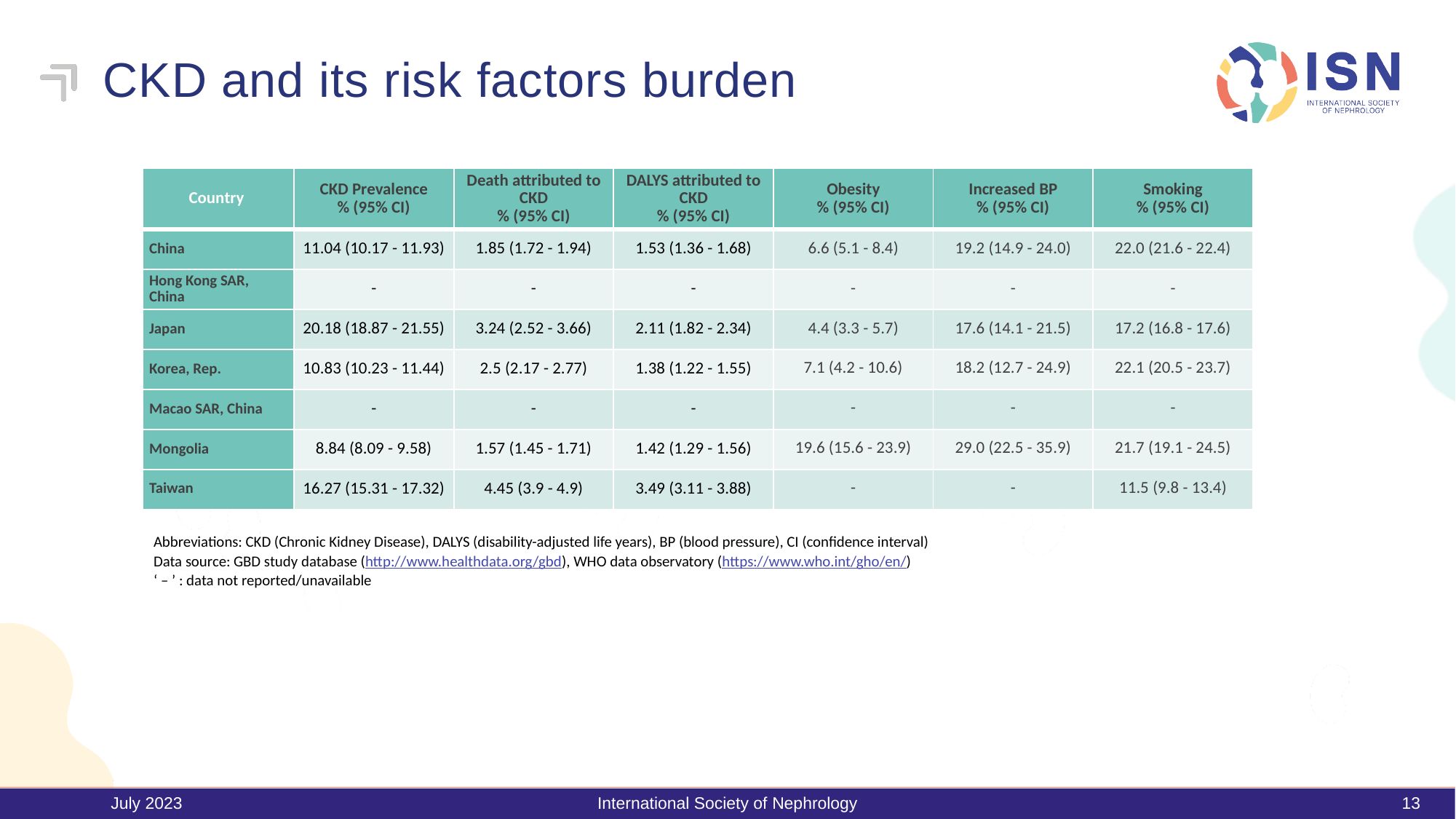

# CKD and its risk factors burden
| Country | CKD Prevalence % (95% CI) | Death attributed to CKD % (95% CI) | DALYS attributed to CKD % (95% CI) | Obesity % (95% CI) | Increased BP % (95% CI) | Smoking % (95% CI) |
| --- | --- | --- | --- | --- | --- | --- |
| China | 11.04 (10.17 - 11.93) | 1.85 (1.72 - 1.94) | 1.53 (1.36 - 1.68) | 6.6 (5.1 - 8.4) | 19.2 (14.9 - 24.0) | 22.0 (21.6 - 22.4) |
| Hong Kong SAR, China | - | - | - | - | - | - |
| Japan | 20.18 (18.87 - 21.55) | 3.24 (2.52 - 3.66) | 2.11 (1.82 - 2.34) | 4.4 (3.3 - 5.7) | 17.6 (14.1 - 21.5) | 17.2 (16.8 - 17.6) |
| Korea, Rep. | 10.83 (10.23 - 11.44) | 2.5 (2.17 - 2.77) | 1.38 (1.22 - 1.55) | 7.1 (4.2 - 10.6) | 18.2 (12.7 - 24.9) | 22.1 (20.5 - 23.7) |
| Macao SAR, China | - | - | - | - | - | - |
| Mongolia | 8.84 (8.09 - 9.58) | 1.57 (1.45 - 1.71) | 1.42 (1.29 - 1.56) | 19.6 (15.6 - 23.9) | 29.0 (22.5 - 35.9) | 21.7 (19.1 - 24.5) |
| Taiwan | 16.27 (15.31 - 17.32) | 4.45 (3.9 - 4.9) | 3.49 (3.11 - 3.88) | - | - | 11.5 (9.8 - 13.4) |
Abbreviations: CKD (Chronic Kidney Disease), DALYS (disability-adjusted life years), BP (blood pressure), CI (confidence interval)
Data source: GBD study database (http://www.healthdata.org/gbd), WHO data observatory (https://www.who.int/gho/en/)
‘ – ’ : data not reported/unavailable
July 2023
International Society of Nephrology
13